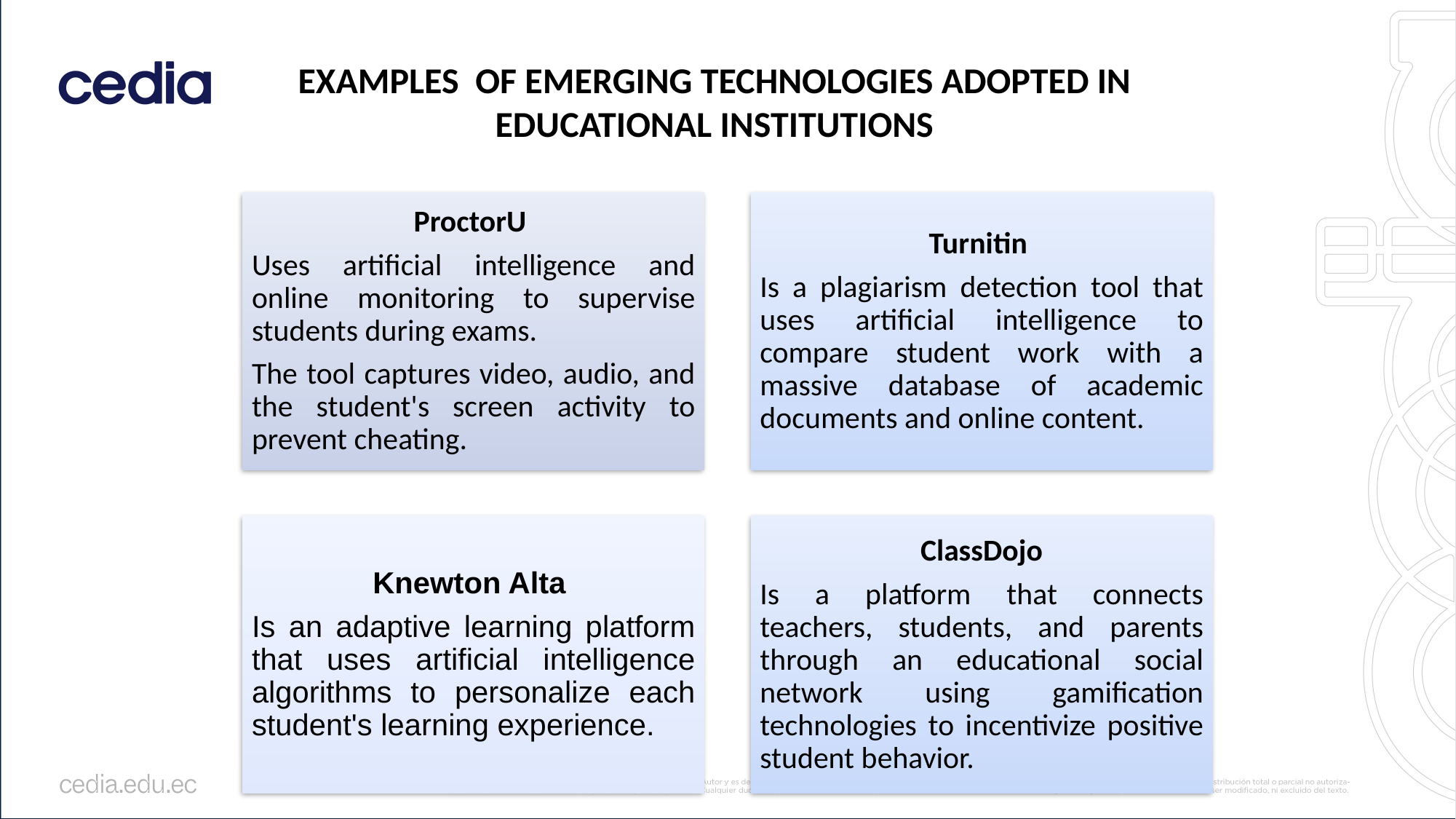

# EXAMPLES  OF EMERGING TECHNOLOGIES ADOPTED IN EDUCATIONAL INSTITUTIONS
ProctorU
Uses artificial intelligence and online monitoring to supervise students during exams.
The tool captures video, audio, and the student's screen activity to prevent cheating.
Turnitin
Is a plagiarism detection tool that uses artificial intelligence to compare student work with a massive database of academic documents and online content.
Knewton Alta
Is an adaptive learning platform that uses artificial intelligence algorithms to personalize each student's learning experience.
ClassDojo
Is a platform that connects teachers, students, and parents through an educational social network using gamification technologies to incentivize positive student behavior.